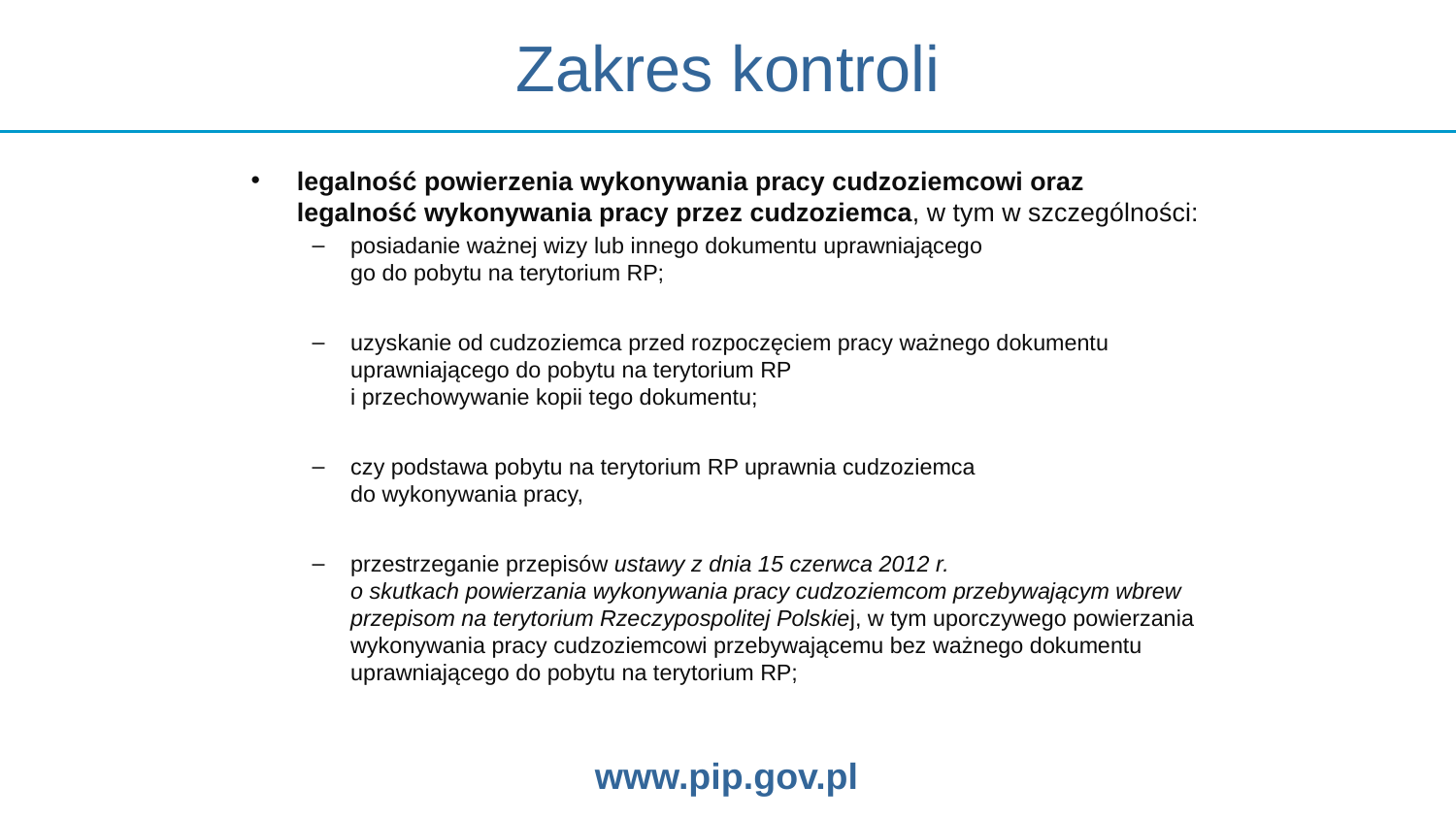

# Zakres kontroli
legalność powierzenia wykonywania pracy cudzoziemcowi oraz legalność wykonywania pracy przez cudzoziemca, w tym w szczególności:
posiadanie ważnej wizy lub innego dokumentu uprawniającego
go do pobytu na terytorium RP;

uzyskanie od cudzoziemca przed rozpoczęciem pracy ważnego dokumentu uprawniającego do pobytu na terytorium RP
i przechowywanie kopii tego dokumentu;

czy podstawa pobytu na terytorium RP uprawnia cudzoziemca
do wykonywania pracy,

przestrzeganie przepisów ustawy z dnia 15 czerwca 2012 r.
o skutkach powierzania wykonywania pracy cudzoziemcom przebywającym wbrew przepisom na terytorium Rzeczypospolitej Polskiej, w tym uporczywego powierzania wykonywania pracy cudzoziemcowi przebywającemu bez ważnego dokumentu uprawniającego do pobytu na terytorium RP;